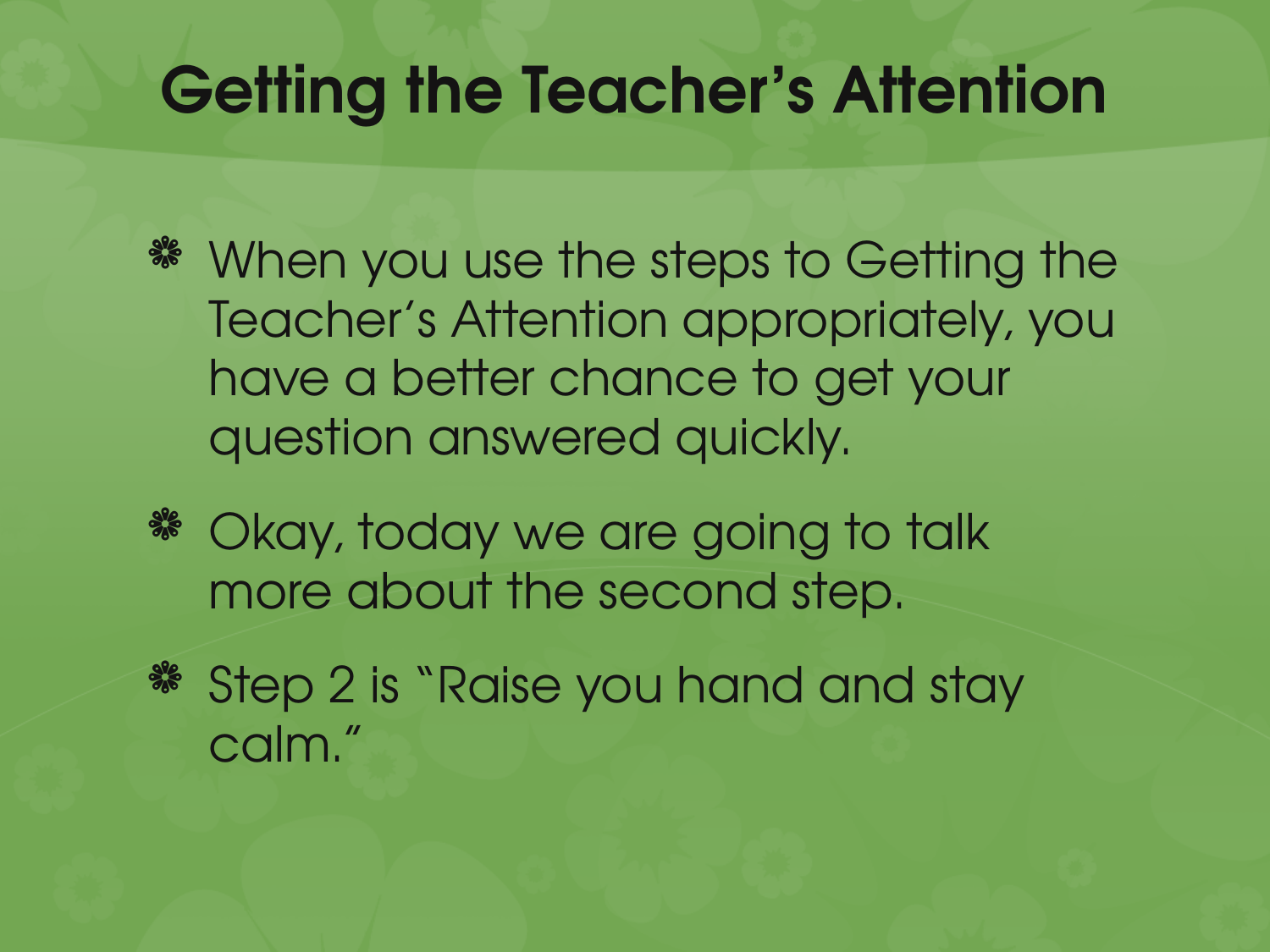

# Getting the Teacher’s Attention
When you use the steps to Getting the Teacher’s Attention appropriately, you have a better chance to get your question answered quickly.
Okay, today we are going to talk more about the second step.
Step 2 is “Raise you hand and stay calm.”